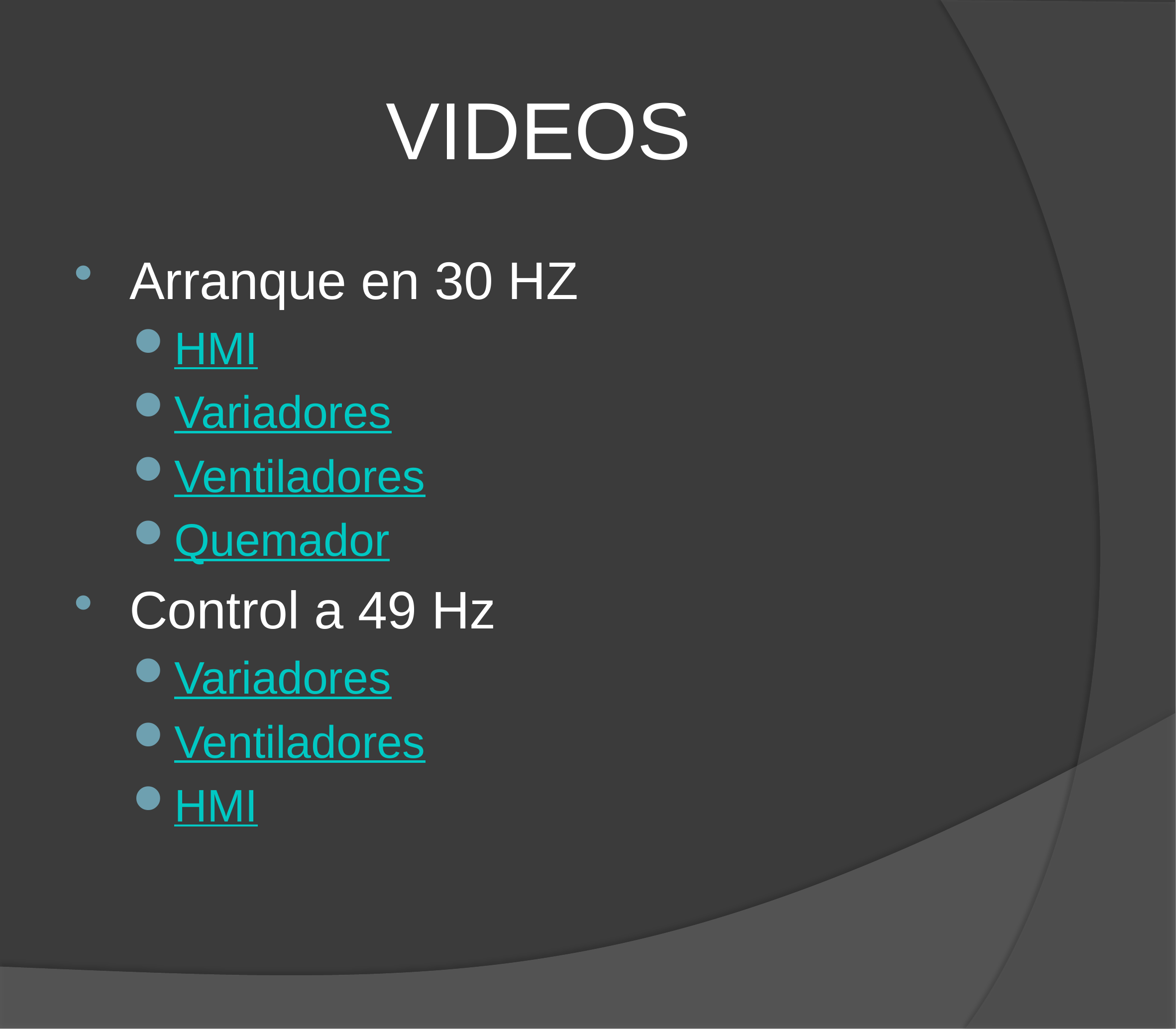

# VIDEOS
Arranque en 30 HZ
HMI
Variadores
Ventiladores
Quemador
Control a 49 Hz
Variadores
Ventiladores
HMI